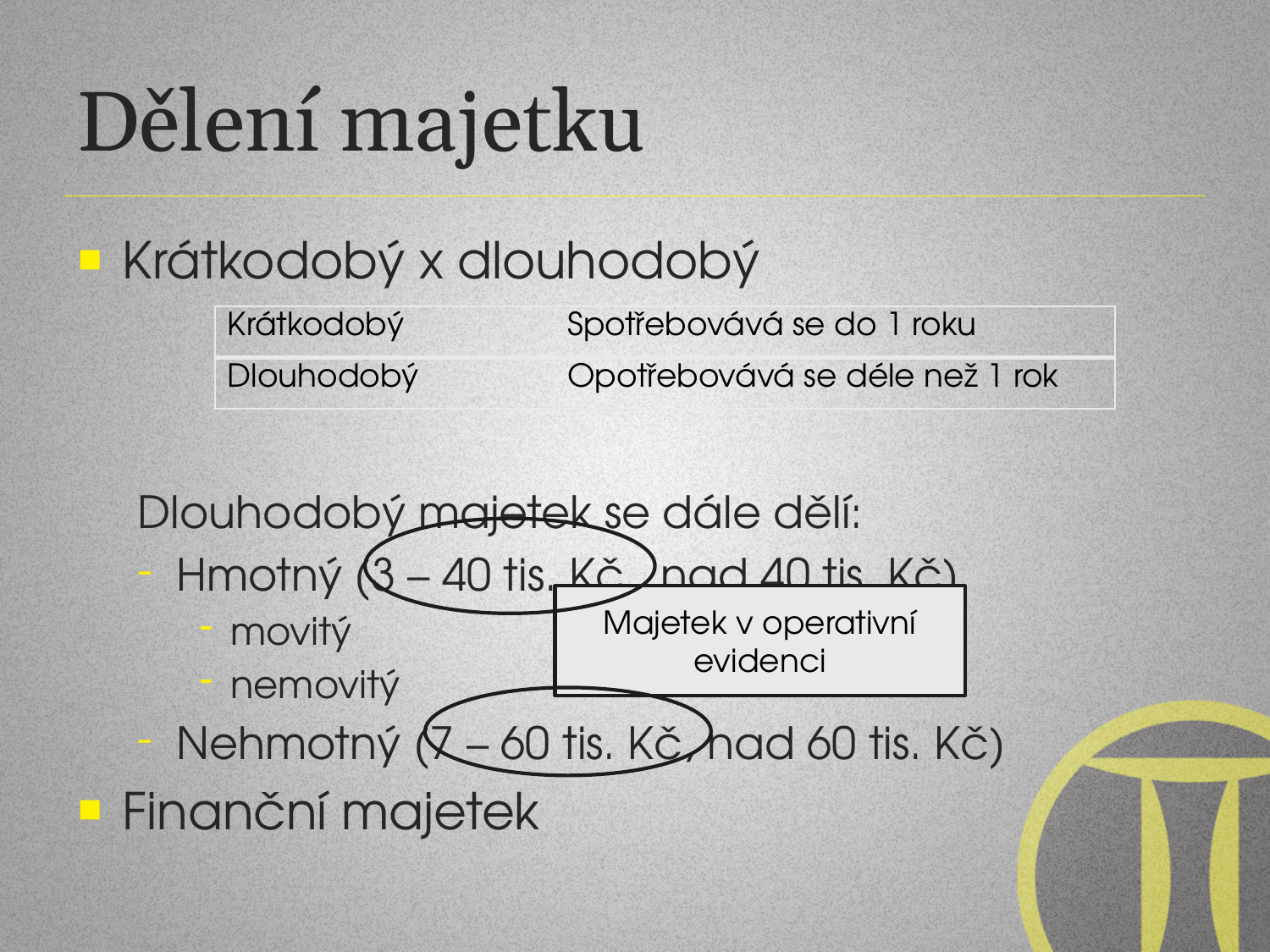

# Dělení majetku
Krátkodobý x dlouhodobý

Dlouhodobý majetek se dále dělí:
Hmotný (3 – 40 tis. Kč,  nad 40 tis. Kč)
movitý
nemovitý
Nehmotný (7 – 60 tis. Kč, nad 60 tis. Kč)
Finanční majetek
| Krátkodobý | Spotřebovává se do 1 roku |
| --- | --- |
| Dlouhodobý | Opotřebovává se déle než 1 rok |

Majetek v operativní evidenci